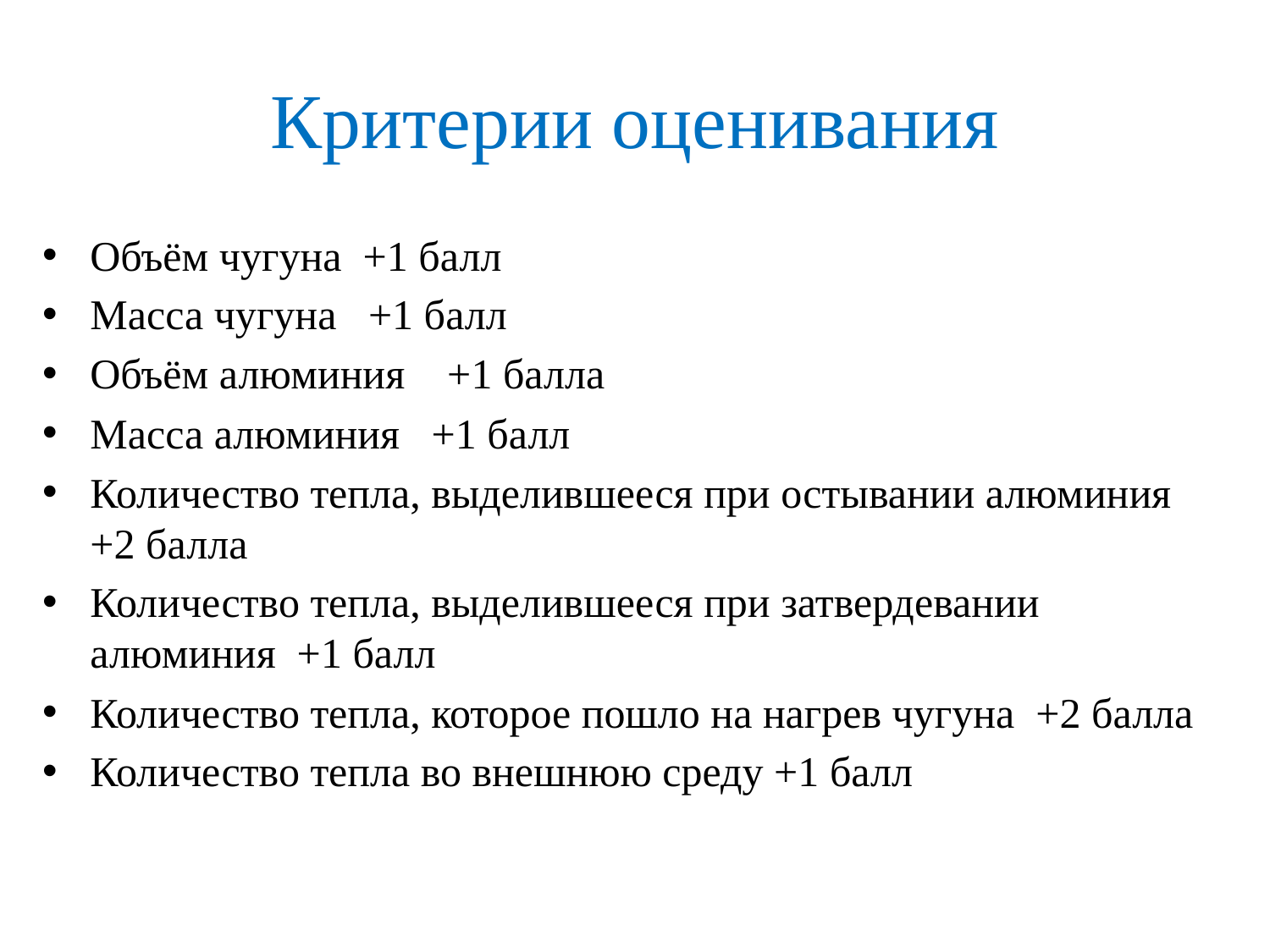

# Критерии оценивания
Объём чугуна  +1 балл
Масса чугуна   +1 балл
Объём алюминия    +1 балла
Масса алюминия   +1 балл
Количество тепла, выделившееся при остывании алюминия  +2 балла
Количество тепла, выделившееся при затвердевании алюминия  +1 балл
Количество тепла, которое пошло на нагрев чугуна  +2 балла
Количество тепла во внешнюю среду +1 балл